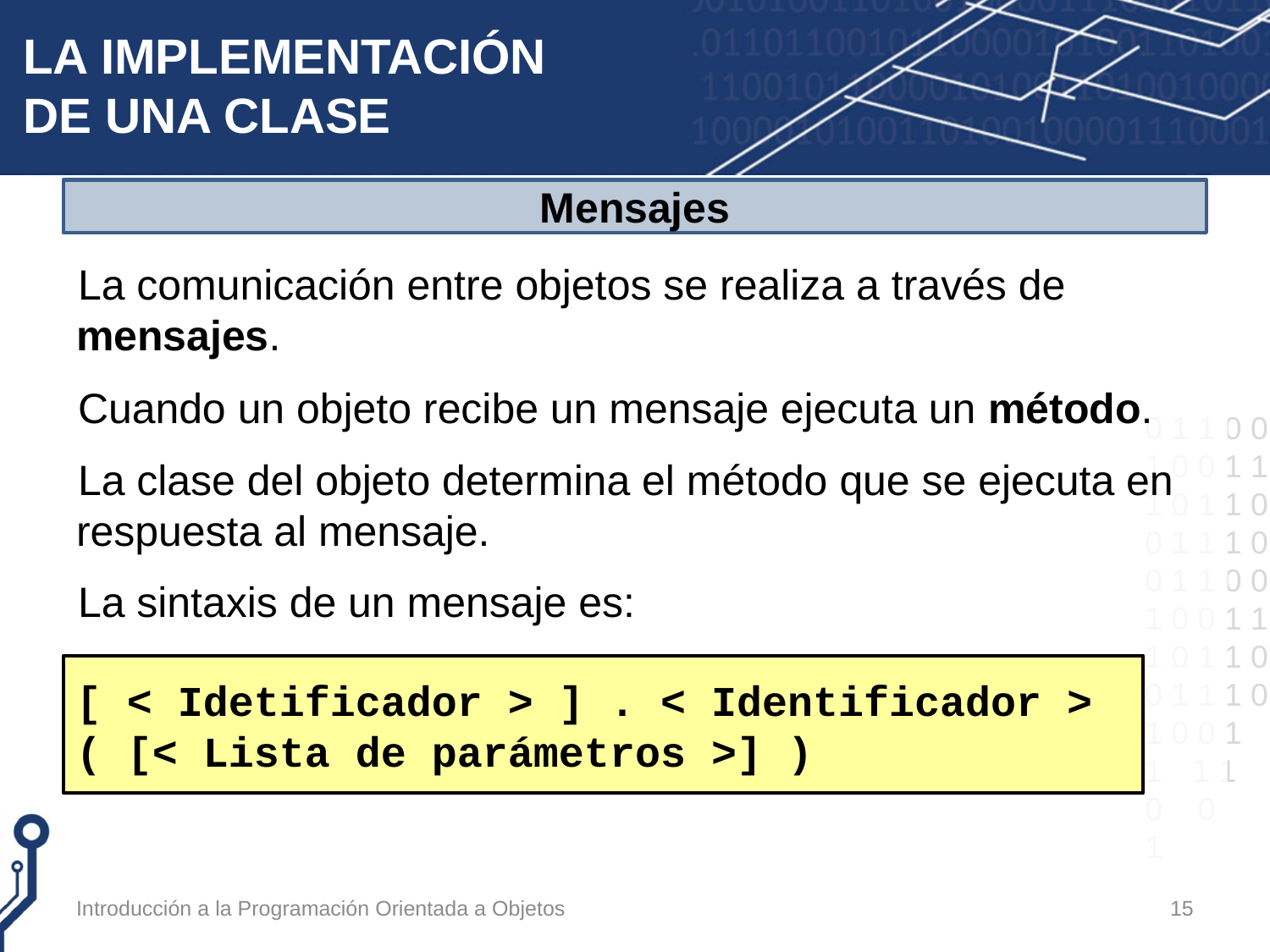

# LA IMPLEMENTACIÓN DE UNA CLASE

La comunicación entre objetos se realiza a través de mensajes.
Cuando un objeto recibe un mensaje ejecuta un método.
La clase del objeto determina el método que se ejecuta en respuesta al mensaje.
La sintaxis de un mensaje es:
Mensajes
[ < Idetificador > ] . < Identificador > ( [< Lista de parámetros >] )
Introducción a la Programación Orientada a Objetos
15